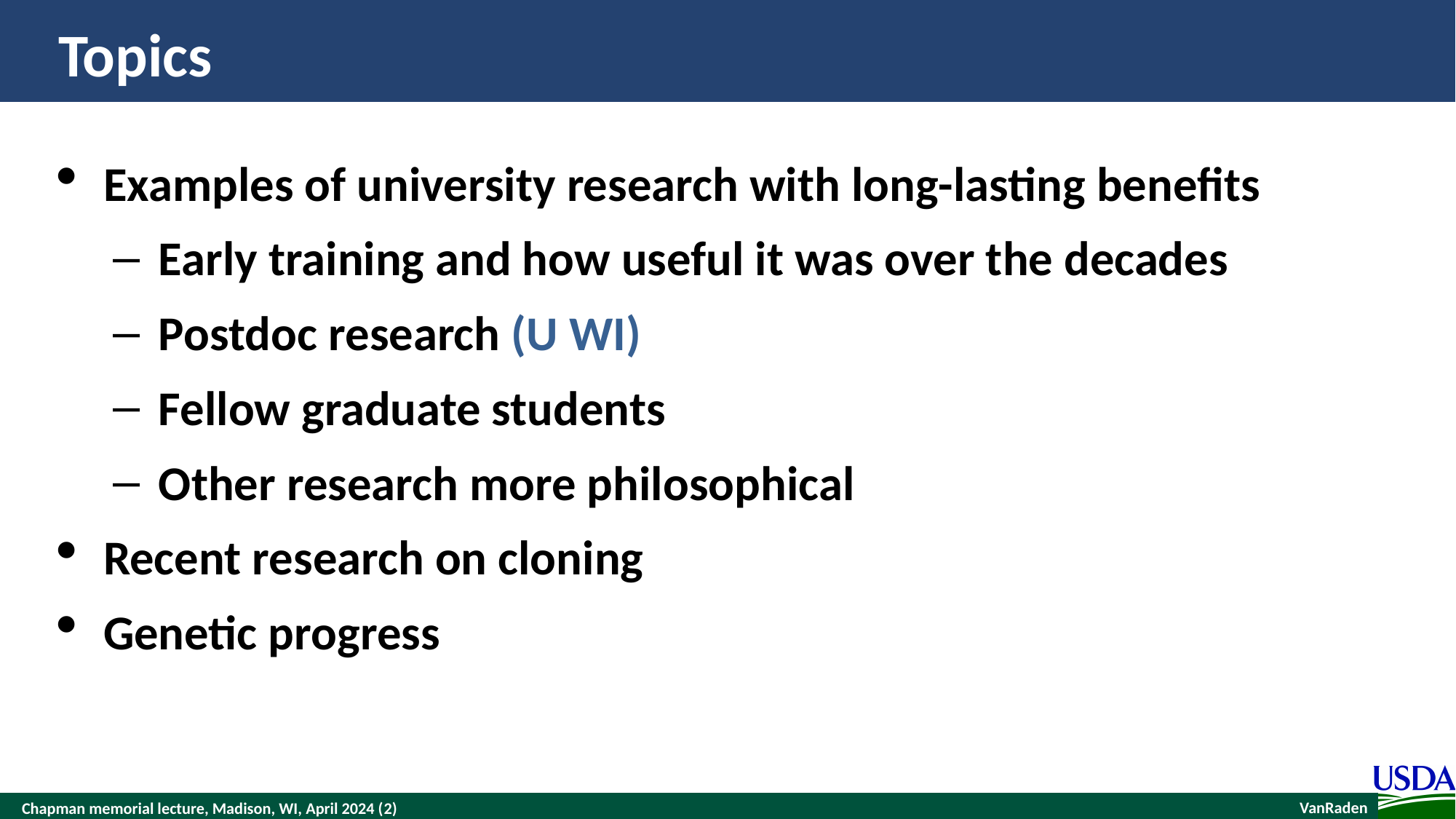

# Topics
Examples of university research with long-lasting benefits
Early training and how useful it was over the decades
Postdoc research (U WI)
Fellow graduate students
Other research more philosophical
Recent research on cloning
Genetic progress